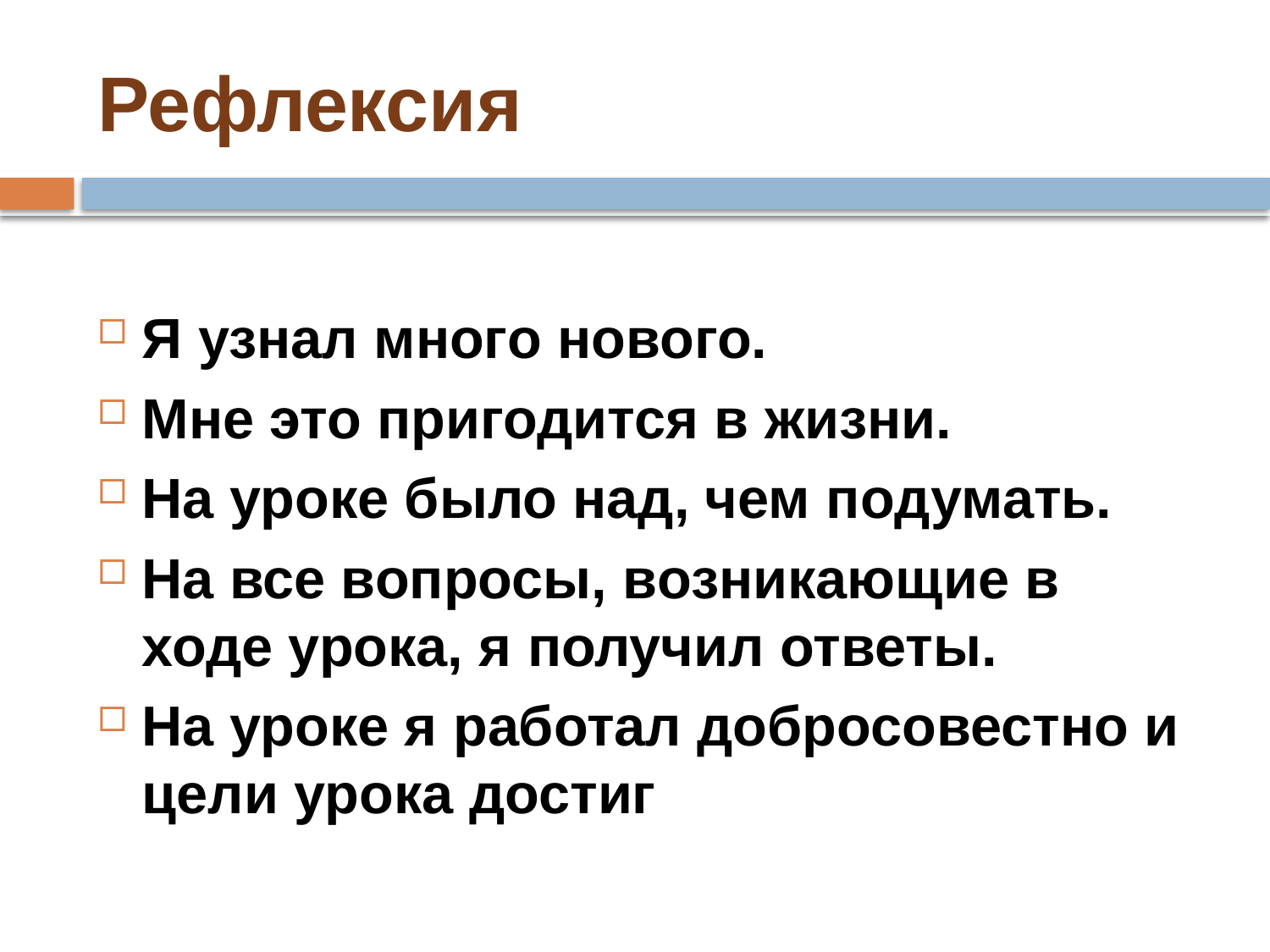

# Рефлексия

Я узнал много нового.
Мне это пригодится в жизни.
На уроке было над, чем подумать.
На все вопросы, возникающие в ходе урока, я получил ответы.
На уроке я работал добросовестно и цели урока достиг